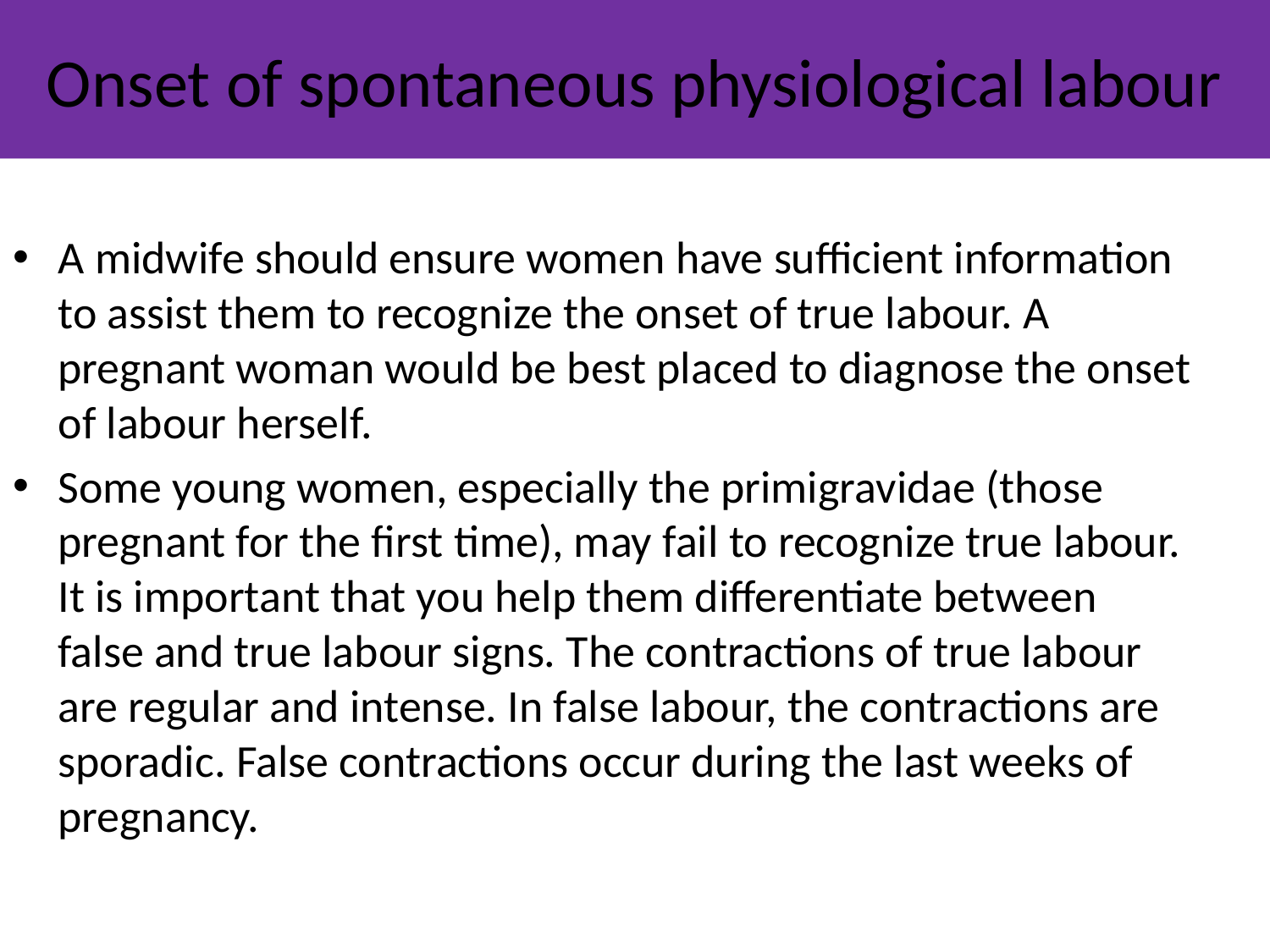

# Onset of spontaneous physiological labour
A midwife should ensure women have sufficient information to assist them to recognize the onset of true labour. A pregnant woman would be best placed to diagnose the onset of labour herself.
Some young women, especially the primigravidae (those pregnant for the first time), may fail to recognize true labour. It is important that you help them differentiate between false and true labour signs. The contractions of true labour are regular and intense. In false labour, the contractions are sporadic. False contractions occur during the last weeks of pregnancy.